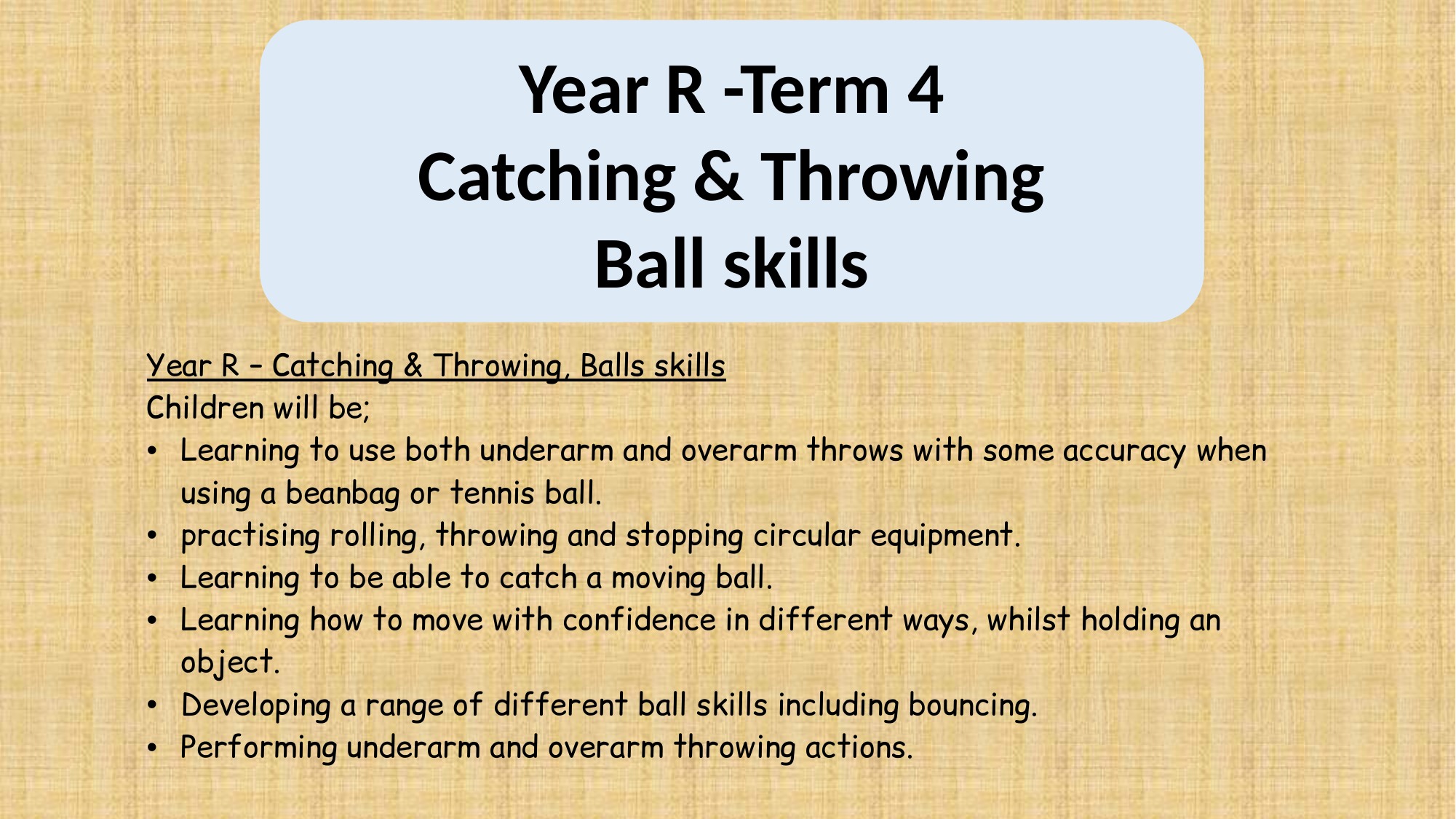

Year R -Term 4
Catching & Throwing
Ball skills
| Year R – Catching & Throwing, Balls skills Children will be;   Learning to use both underarm and overarm throws with some accuracy when using a beanbag or tennis ball. practising rolling, throwing and stopping circular equipment. Learning to be able to catch a moving ball. Learning how to move with confidence in different ways, whilst holding an object. Developing a range of different ball skills including bouncing. Performing underarm and overarm throwing actions. |
| --- |